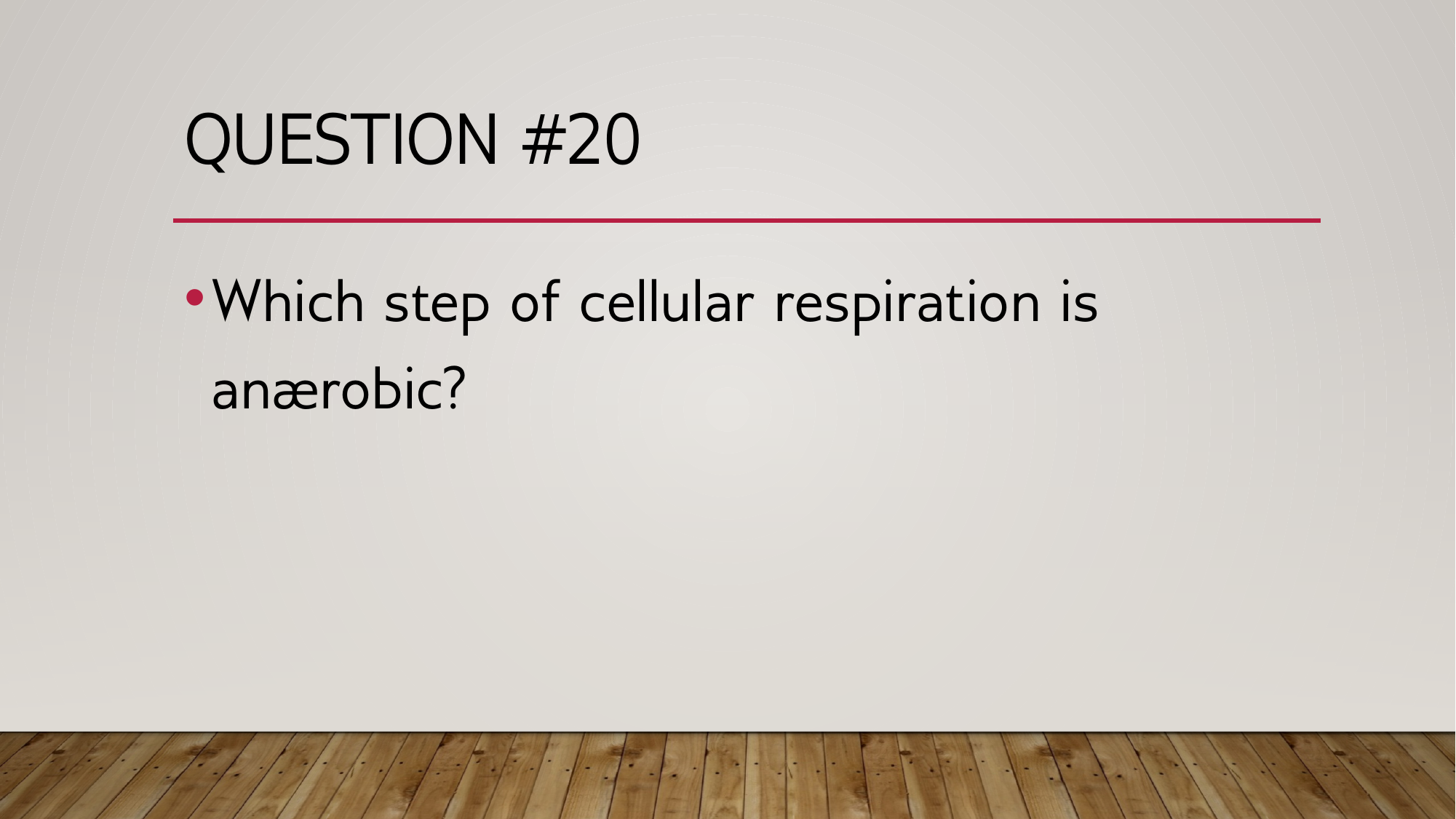

# Question #20
Which step of cellular respiration is anaerobic?